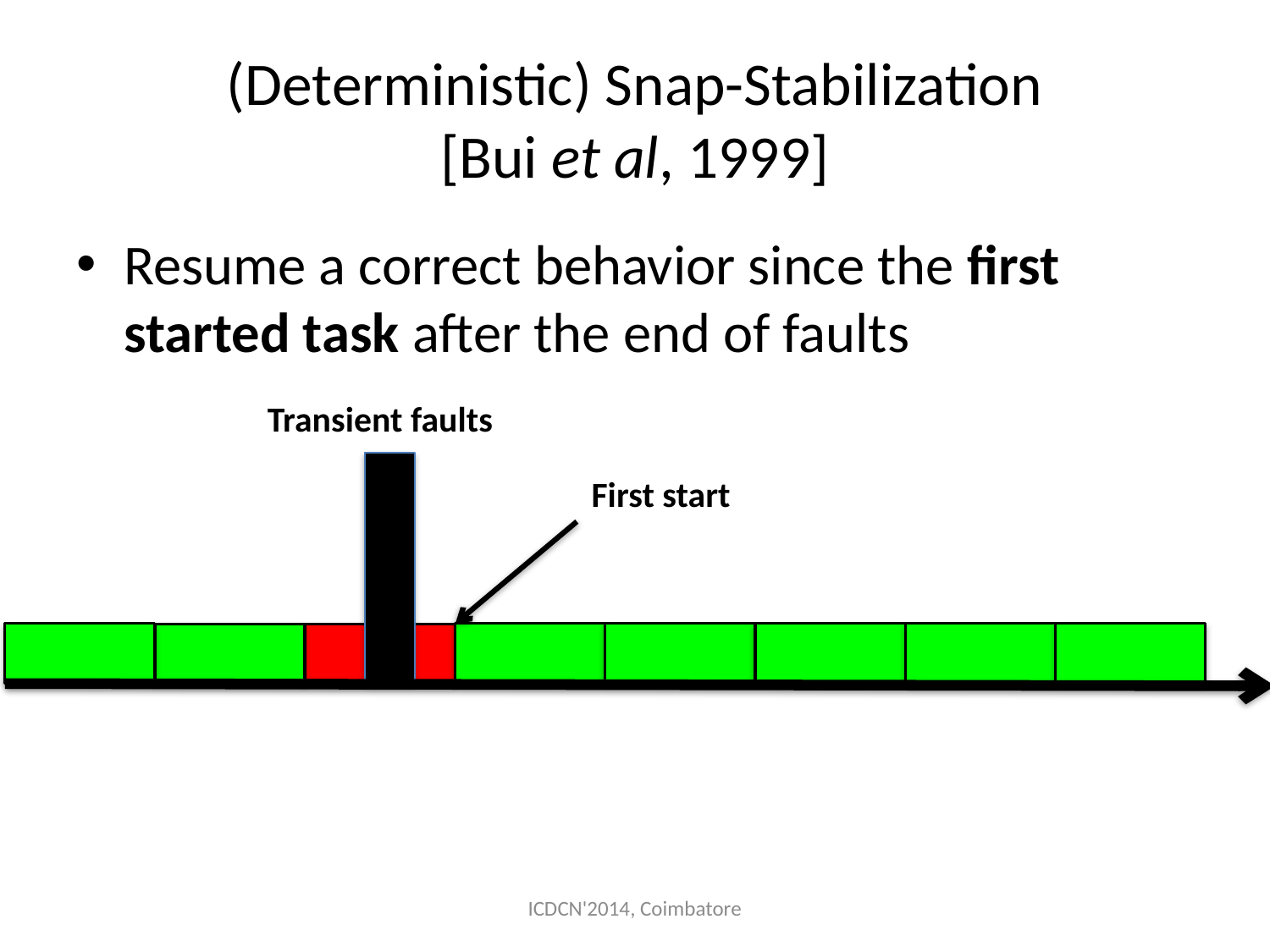

# (Deterministic) Snap-Stabilization [Bui et al, 1999]
Resume a correct behavior since the first started task after the end of faults
Transient faults

First start

ICDCN'2014, Coimbatore